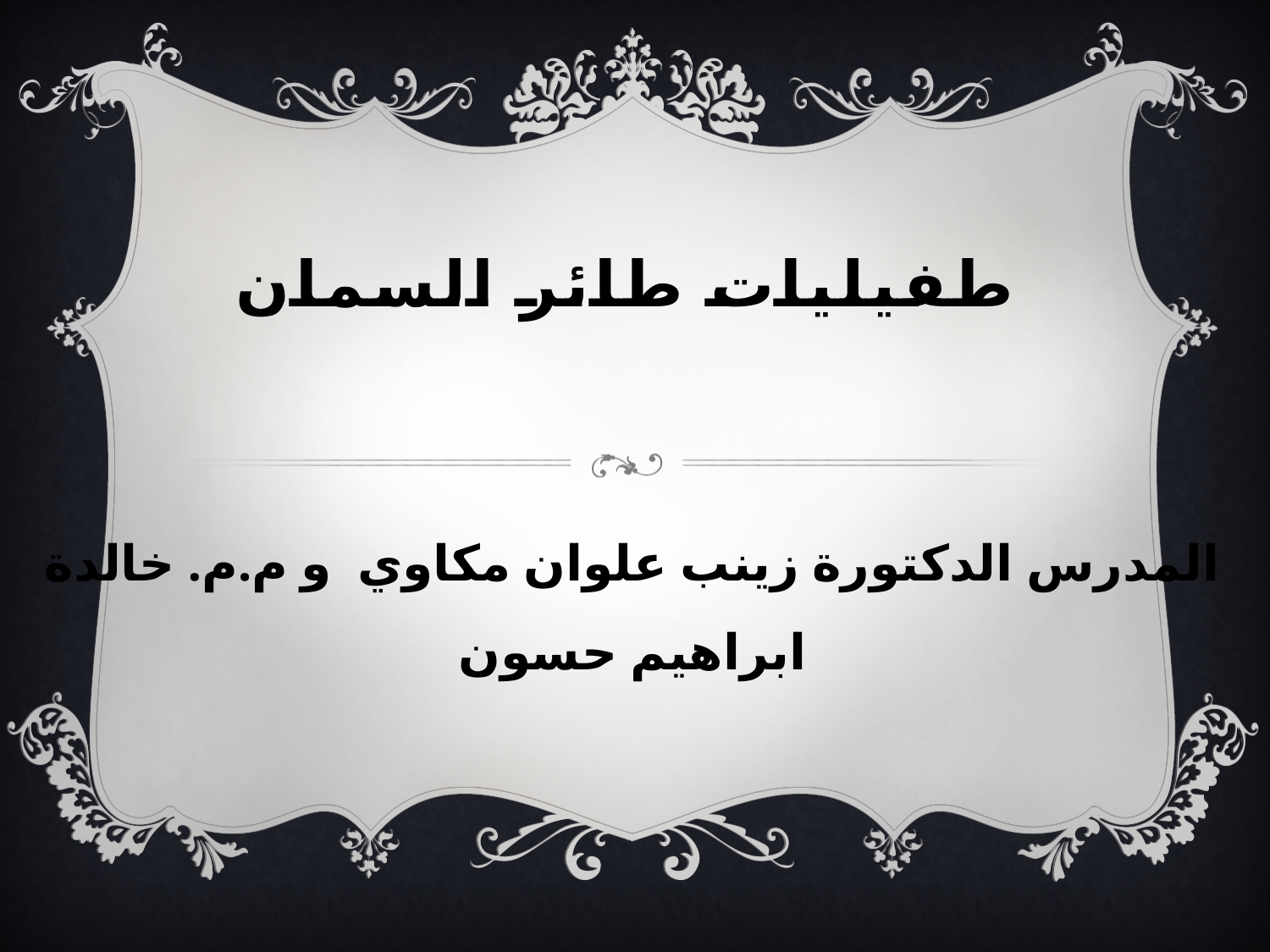

# طفيليات طائر السمان
المدرس الدكتورة زينب علوان مكاوي  و م.م. خالدة ابراهيم حسون